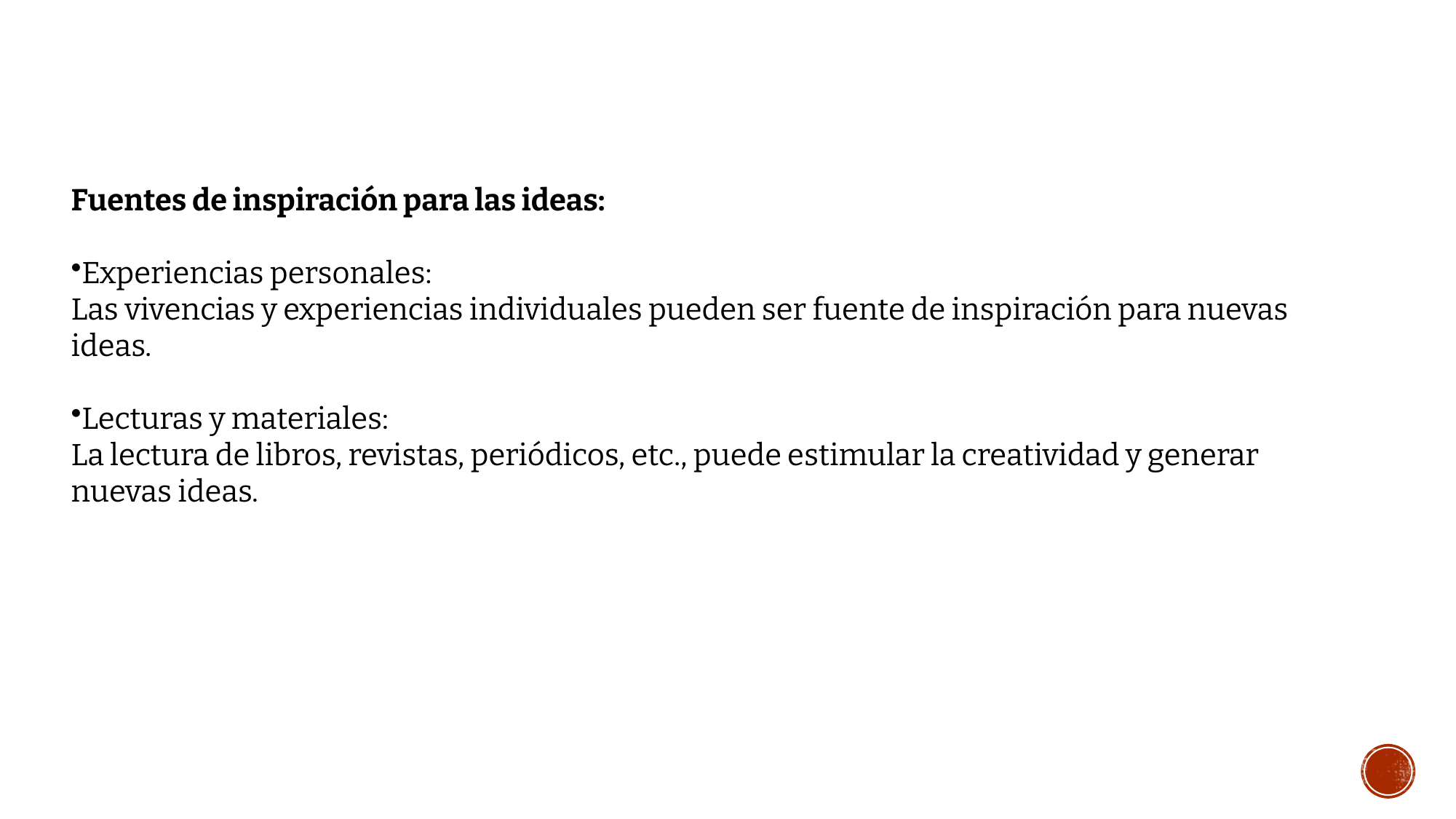

Fuentes de inspiración para las ideas:

Experiencias personales:
Las vivencias y experiencias individuales pueden ser fuente de inspiración para nuevas ideas.

Lecturas y materiales:
La lectura de libros, revistas, periódicos, etc., puede estimular la creatividad y generar nuevas ideas.